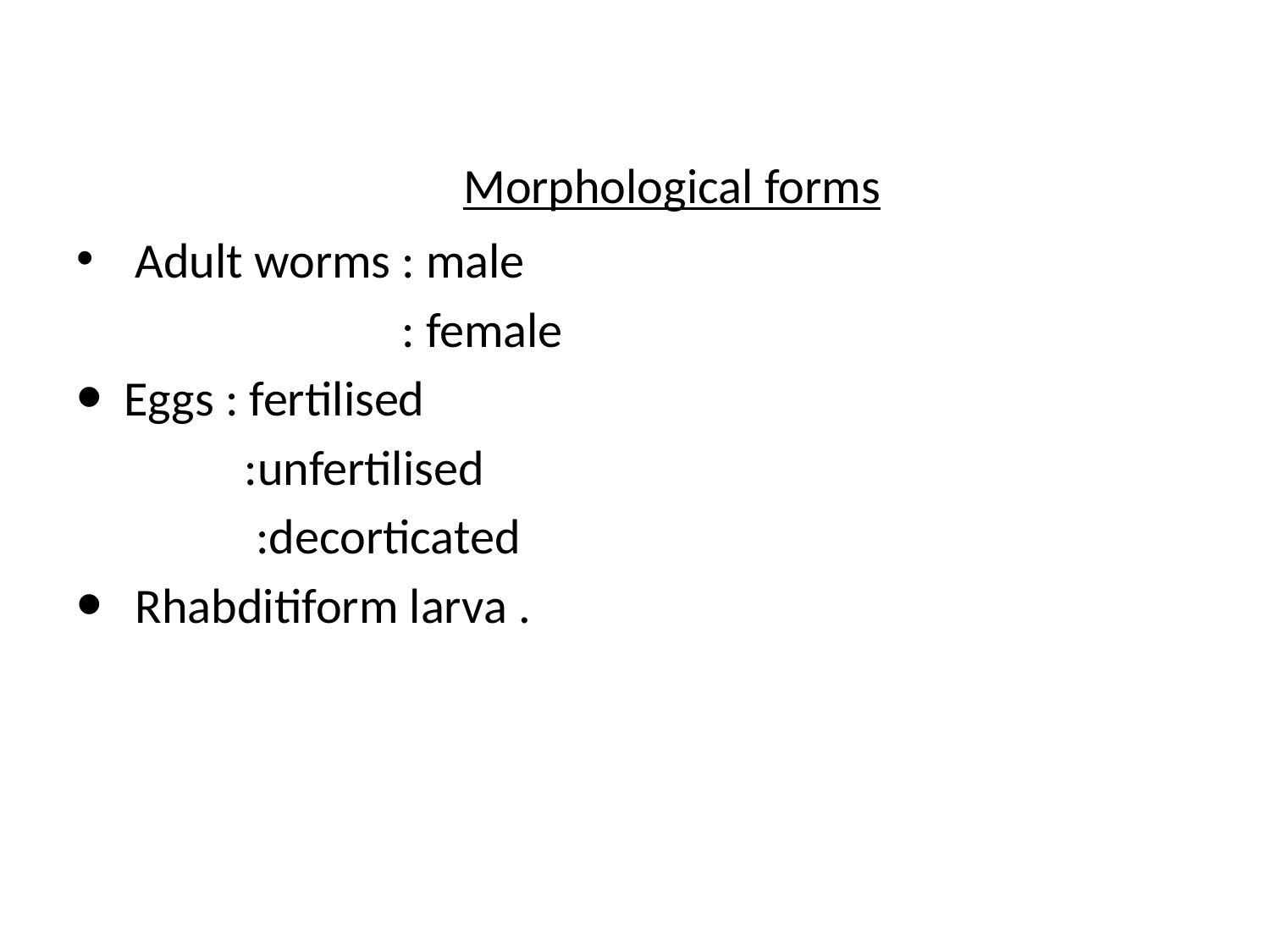

# Morphological forms
 Adult worms : male
                             : female
Eggs : fertilised
               :unfertilised
                :decorticated
 Rhabditiform larva .